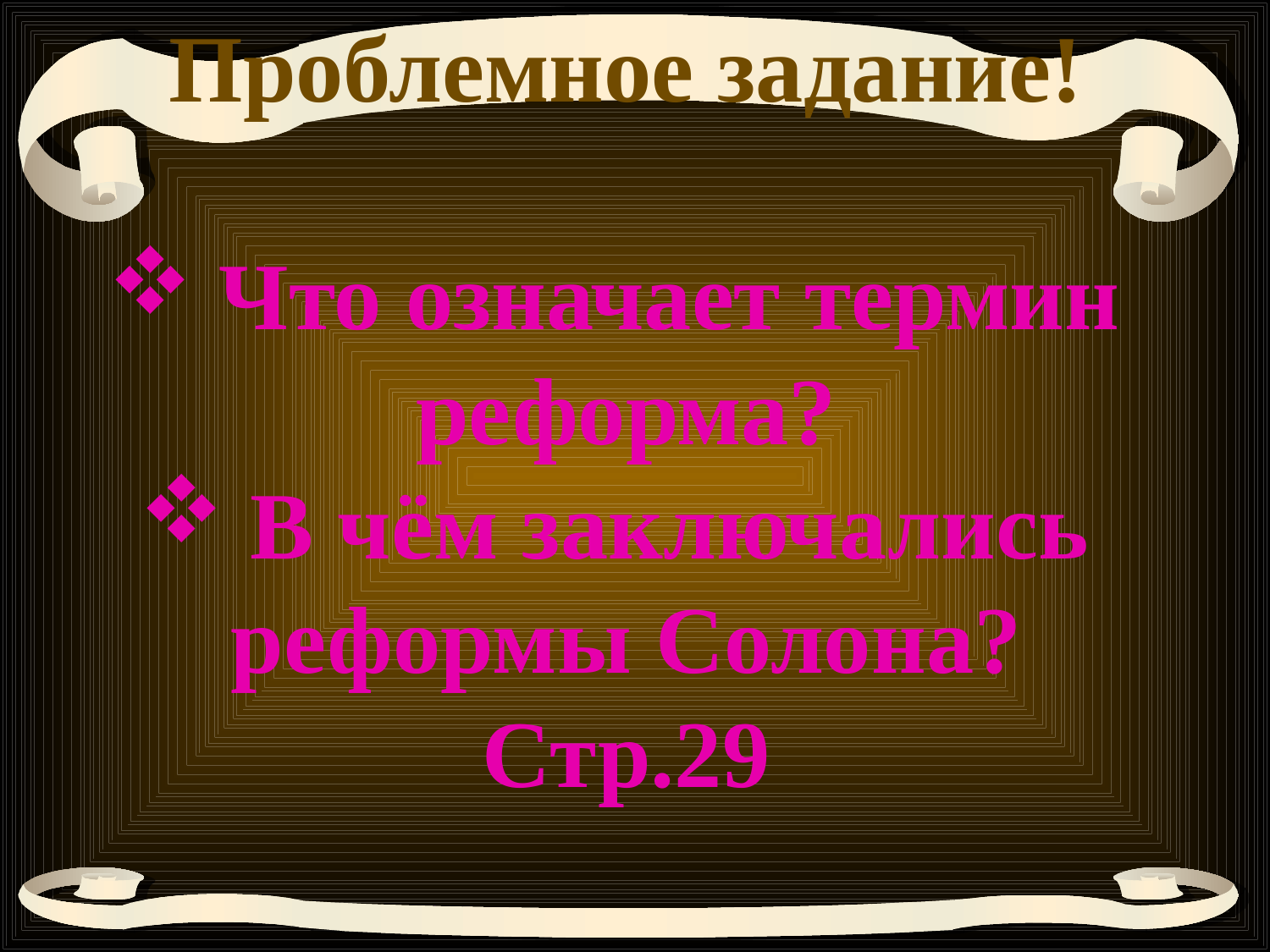

Проблемное задание!

 Что означает термин
реформа?
 В чём заключались
реформы Солона?
Стр.29